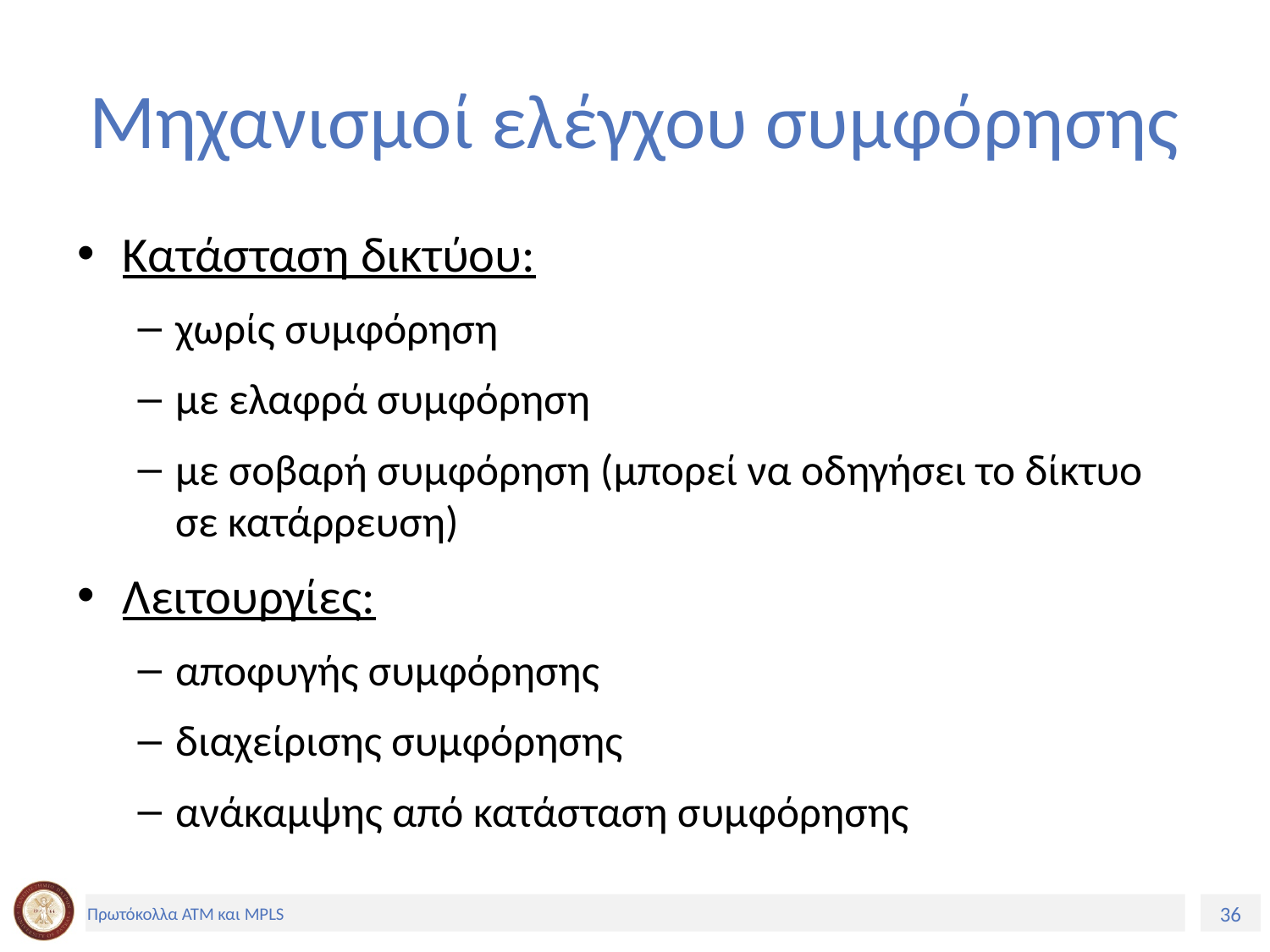

# Μηχανισμοί ελέγχου συμφόρησης
Κατάσταση δικτύου:
χωρίς συμφόρηση
με ελαφρά συμφόρηση
με σοβαρή συμφόρηση (μπορεί να οδηγήσει το δίκτυο σε κατάρρευση)
Λειτουργίες:
αποφυγής συμφόρησης
διαχείρισης συμφόρησης
ανάκαμψης από κατάσταση συμφόρησης